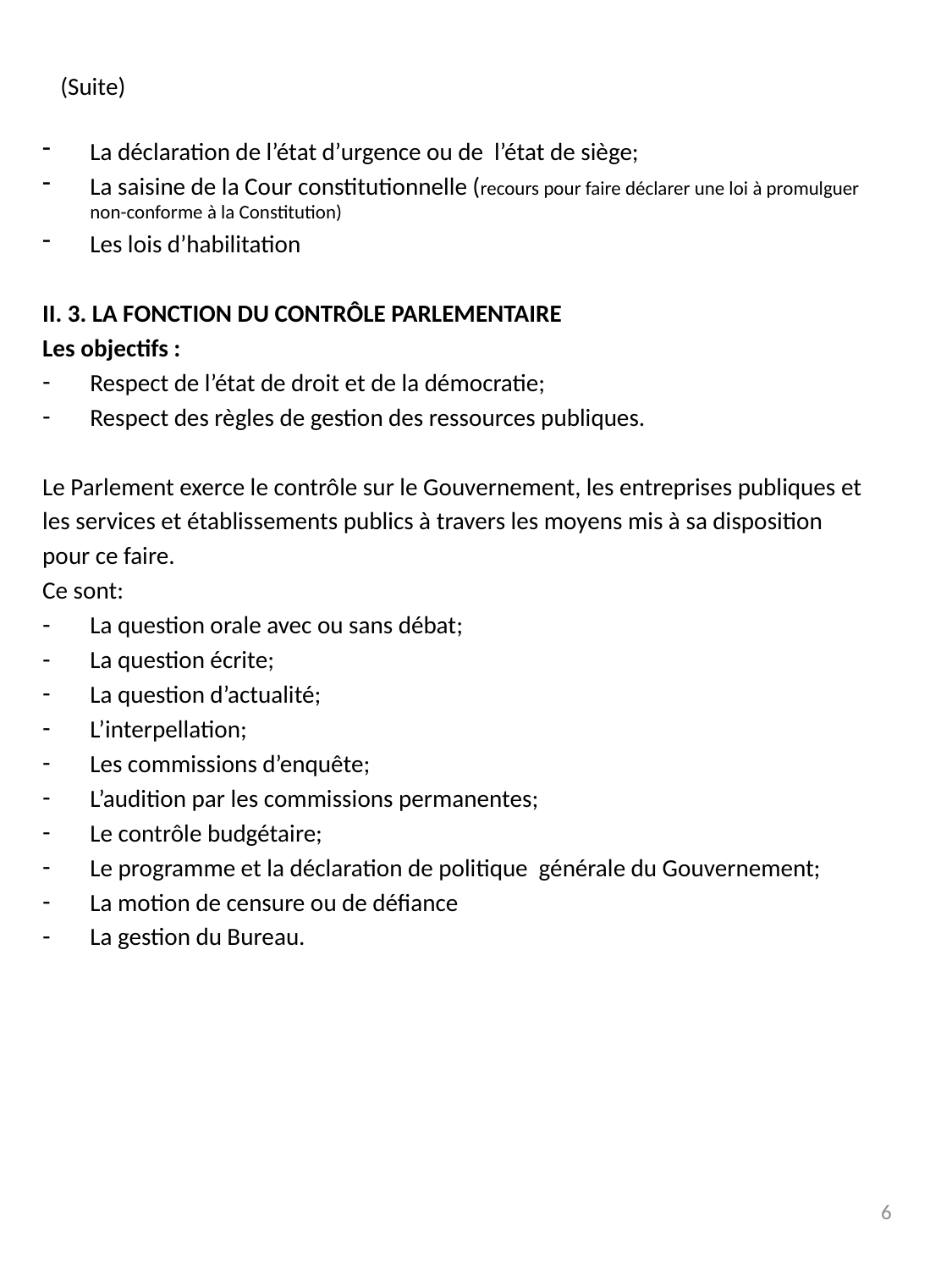

# (Suite)
La déclaration de l’état d’urgence ou de  l’état de siège;
La saisine de la Cour constitutionnelle (recours pour faire déclarer une loi à promulguer  non-conforme à la Constitution)
Les lois d’habilitation

II. 3. LA FONCTION DU CONTRÔLE PARLEMENTAIRE
Les objectifs :
Respect de l’état de droit et de la démocratie;
Respect des règles de gestion des ressources publiques.

Le Parlement exerce le contrôle sur le Gouvernement, les entreprises publiques et
les services et établissements publics à travers les moyens mis à sa disposition
pour ce faire.
Ce sont:
La question orale avec ou sans débat;
La question écrite;
La question d’actualité;
L’interpellation;
Les commissions d’enquête;
L’audition par les commissions permanentes;
Le contrôle budgétaire;
Le programme et la déclaration de politique  générale du Gouvernement;
La motion de censure ou de défiance
La gestion du Bureau.

6